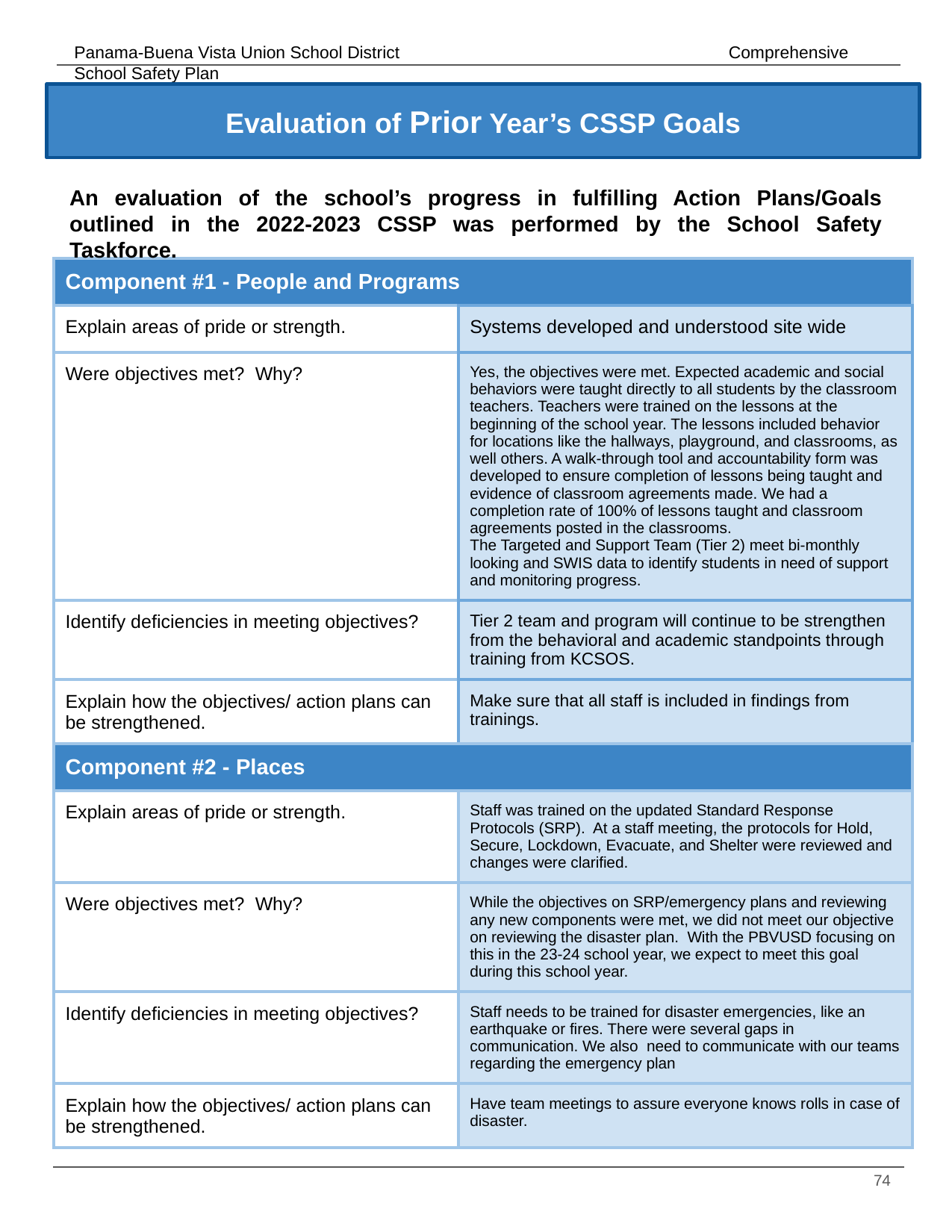

Evaluation of Prior Year’s CSSP Goals
#
An evaluation of the school’s progress in fulfilling Action Plans/Goals outlined in the 2022-2023 CSSP was performed by the School Safety Taskforce.
| Component #1 - People and Programs |  |
| --- | --- |
| Explain areas of pride or strength. | Systems developed and understood site wide |
| Were objectives met? Why? | Yes, the objectives were met. Expected academic and social behaviors were taught directly to all students by the classroom teachers. Teachers were trained on the lessons at the beginning of the school year. The lessons included behavior for locations like the hallways, playground, and classrooms, as well others. A walk-through tool and accountability form was developed to ensure completion of lessons being taught and evidence of classroom agreements made. We had a completion rate of 100% of lessons taught and classroom agreements posted in the classrooms. The Targeted and Support Team (Tier 2) meet bi-monthly looking and SWIS data to identify students in need of support and monitoring progress. |
| Identify deficiencies in meeting objectives? | Tier 2 team and program will continue to be strengthen from the behavioral and academic standpoints through training from KCSOS. |
| Explain how the objectives/ action plans can be strengthened. | Make sure that all staff is included in findings from trainings. |
| Component #2 - Places |  |
| Explain areas of pride or strength. | Staff was trained on the updated Standard Response Protocols (SRP). At a staff meeting, the protocols for Hold, Secure, Lockdown, Evacuate, and Shelter were reviewed and changes were clarified. |
| Were objectives met? Why? | While the objectives on SRP/emergency plans and reviewing any new components were met, we did not meet our objective on reviewing the disaster plan. With the PBVUSD focusing on this in the 23-24 school year, we expect to meet this goal during this school year. |
| Identify deficiencies in meeting objectives? | Staff needs to be trained for disaster emergencies, like an earthquake or fires. There were several gaps in communication. We also need to communicate with our teams regarding the emergency plan |
| Explain how the objectives/ action plans can be strengthened. | Have team meetings to assure everyone knows rolls in case of disaster. |
74